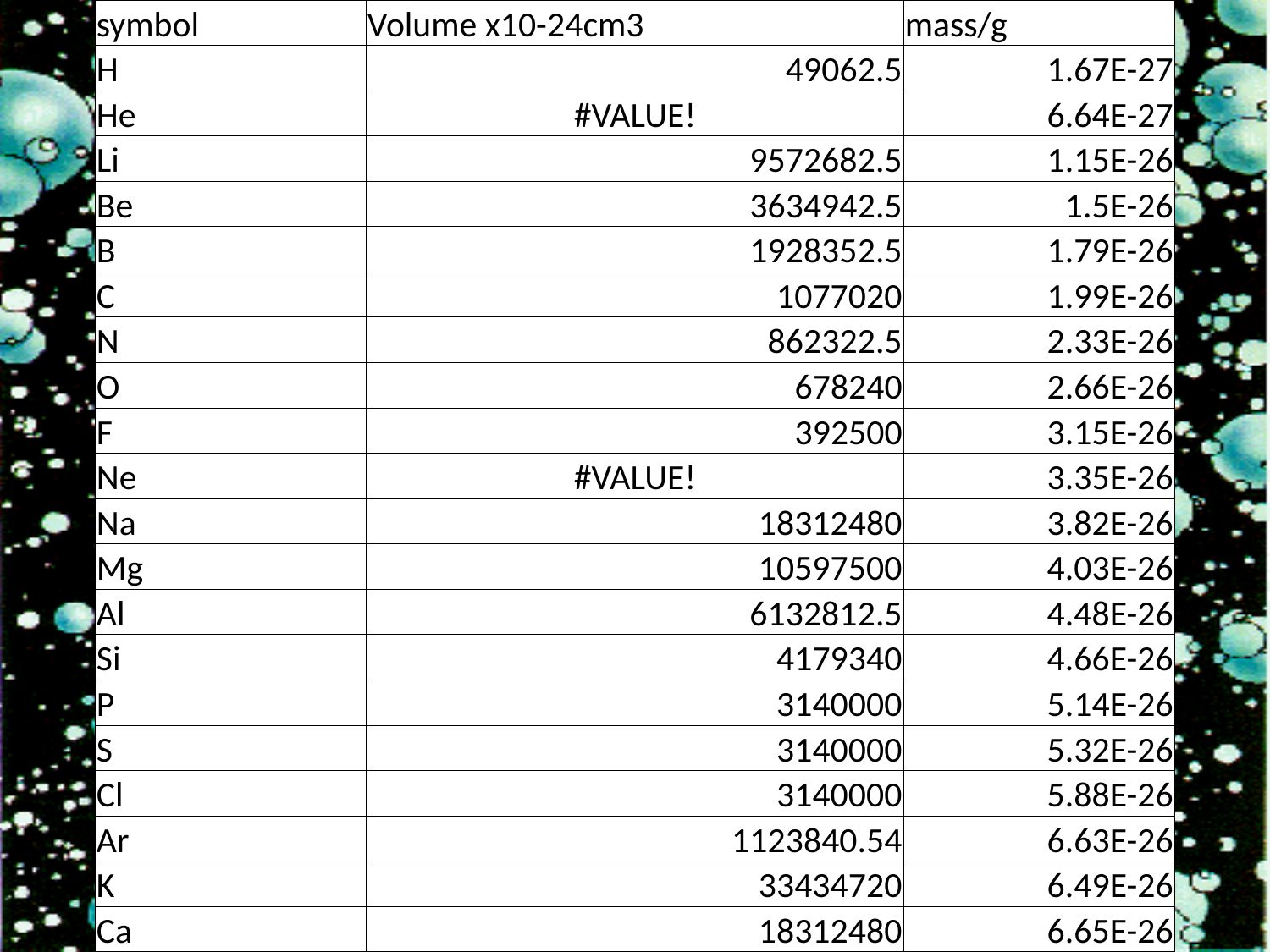

| symbol | Volume x10-24cm3 | mass/g |
| --- | --- | --- |
| H | 49062.5 | 1.67E-27 |
| He | #VALUE! | 6.64E-27 |
| Li | 9572682.5 | 1.15E-26 |
| Be | 3634942.5 | 1.5E-26 |
| B | 1928352.5 | 1.79E-26 |
| C | 1077020 | 1.99E-26 |
| N | 862322.5 | 2.33E-26 |
| O | 678240 | 2.66E-26 |
| F | 392500 | 3.15E-26 |
| Ne | #VALUE! | 3.35E-26 |
| Na | 18312480 | 3.82E-26 |
| Mg | 10597500 | 4.03E-26 |
| Al | 6132812.5 | 4.48E-26 |
| Si | 4179340 | 4.66E-26 |
| P | 3140000 | 5.14E-26 |
| S | 3140000 | 5.32E-26 |
| Cl | 3140000 | 5.88E-26 |
| Ar | 1123840.54 | 6.63E-26 |
| K | 33434720 | 6.49E-26 |
| Ca | 18312480 | 6.65E-26 |